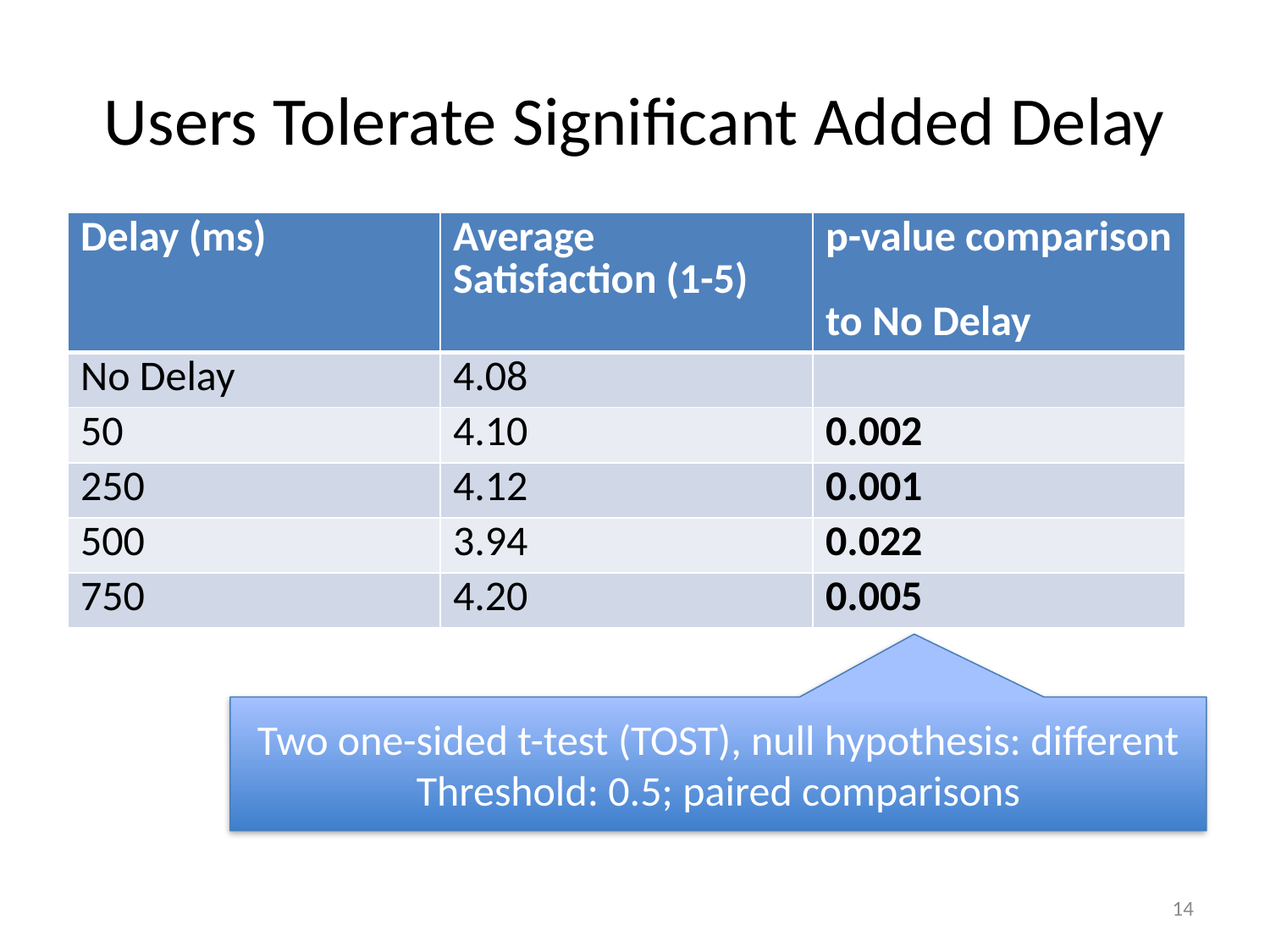

# Users Tolerate Significant Added Delay
| Delay (ms) | Average Satisfaction (1-5) | p-value comparison to No Delay |
| --- | --- | --- |
| No Delay | 4.08 |  |
| 50 | 4.10 | 0.002 |
| 250 | 4.12 | 0.001 |
| 500 | 3.94 | 0.022 |
| 750 | 4.20 | 0.005 |
Two one-sided t-test (TOST), null hypothesis: different
Threshold: 0.5; paired comparisons
14